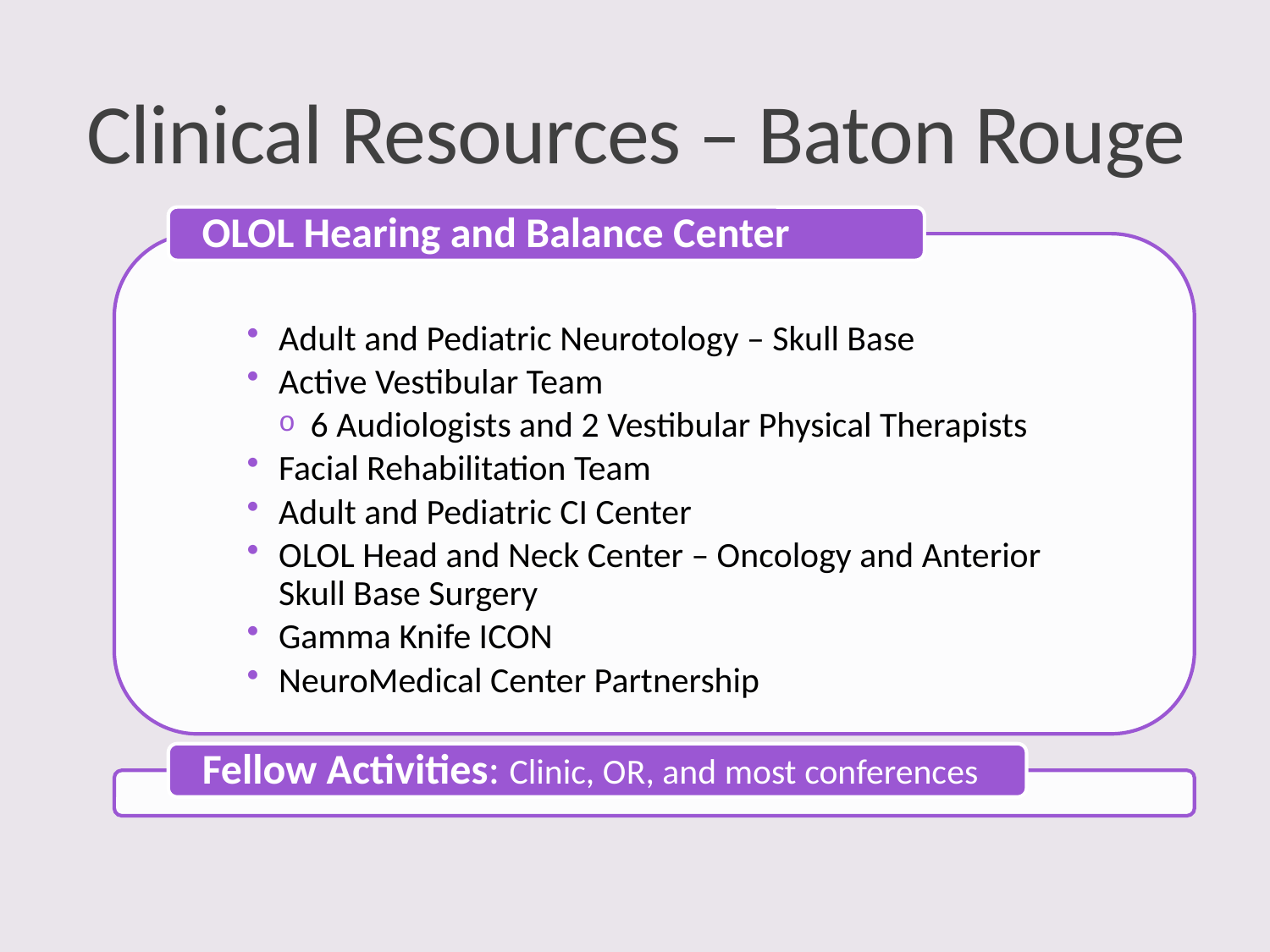

# Clinical Resources – Baton Rouge
Adult and Pediatric Neurotology – Skull Base
Active Vestibular Team
6 Audiologists and 2 Vestibular Physical Therapists
Facial Rehabilitation Team
Adult and Pediatric CI Center
OLOL Head and Neck Center – Oncology and Anterior Skull Base Surgery
Gamma Knife ICON
NeuroMedical Center Partnership
OLOL Hearing and Balance Center
Fellow Activities: Clinic, OR, and most conferences